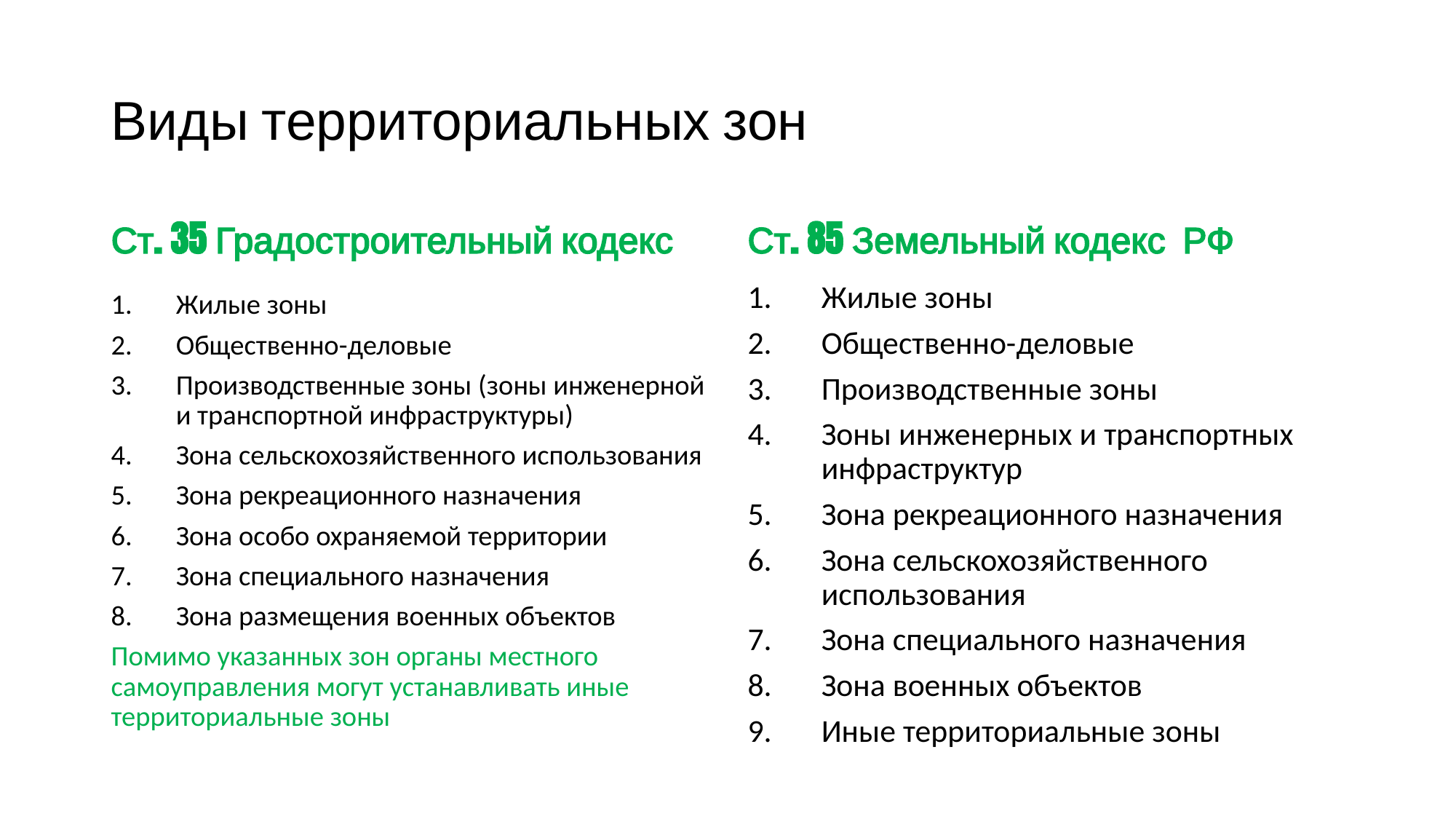

# Виды территориальных зон
Ст. 35 Градостроительный кодекс
Ст. 85 Земельный кодекс  РФ
Жилые зоны
Общественно-деловые
Производственные зоны
Зоны инженерных и транспортных инфраструктур
Зона рекреационного назначения
Зона сельскохозяйственного использования
Зона специального назначения
Зона военных объектов
Иные территориальные зоны
Жилые зоны
Общественно-деловые
Производственные зоны (зоны инженерной и транспортной инфраструктуры)
Зона сельскохозяйственного использования
Зона рекреационного назначения
Зона особо охраняемой территории
Зона специального назначения
Зона размещения военных объектов
Помимо указанных зон органы местного самоуправления могут устанавливать иные территориальные зоны